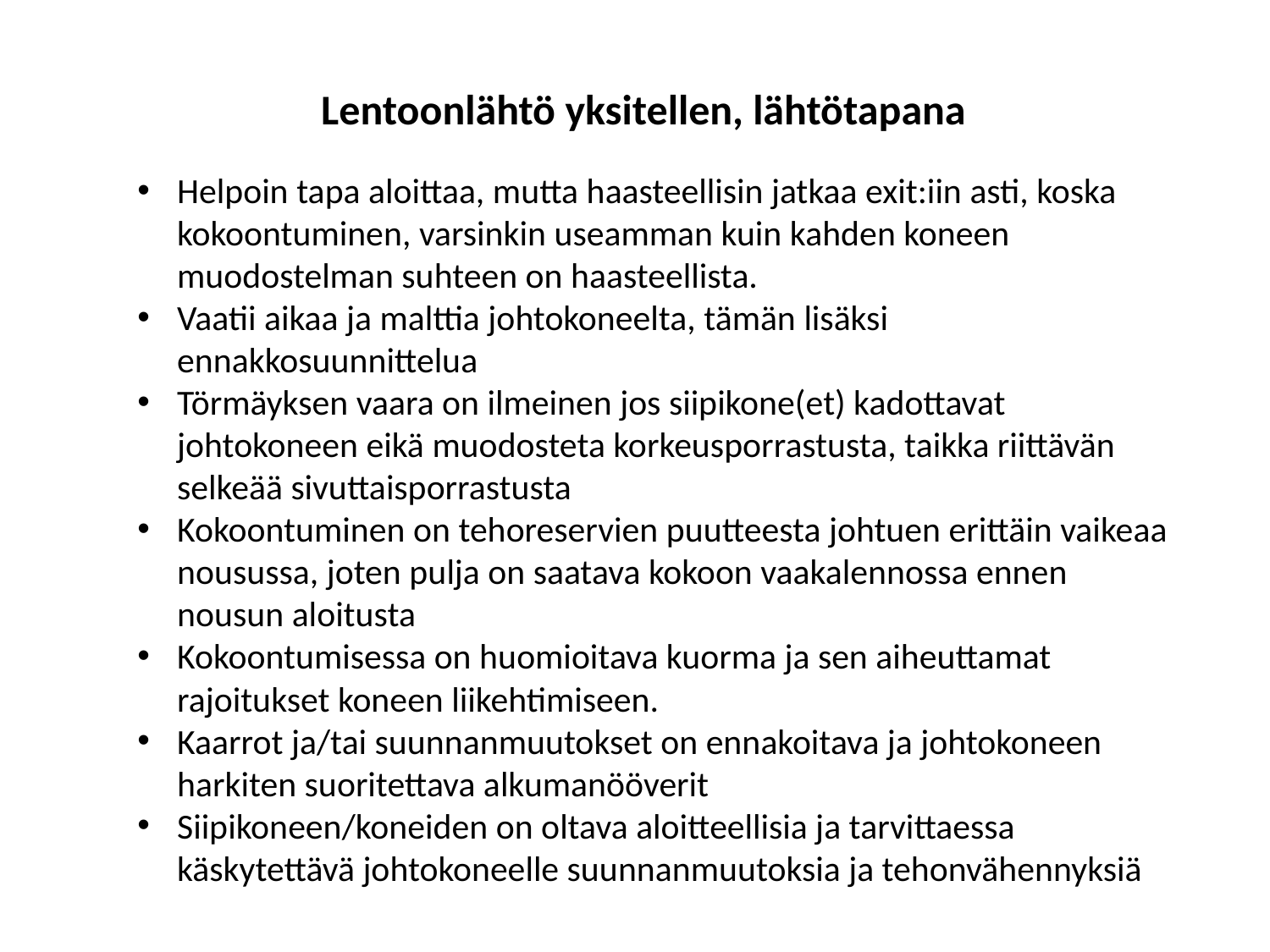

Lentoonlähtö yksitellen, lähtötapana
Helpoin tapa aloittaa, mutta haasteellisin jatkaa exit:iin asti, koska kokoontuminen, varsinkin useamman kuin kahden koneen muodostelman suhteen on haasteellista.
Vaatii aikaa ja malttia johtokoneelta, tämän lisäksi ennakkosuunnittelua
Törmäyksen vaara on ilmeinen jos siipikone(et) kadottavat johtokoneen eikä muodosteta korkeusporrastusta, taikka riittävän selkeää sivuttaisporrastusta
Kokoontuminen on tehoreservien puutteesta johtuen erittäin vaikeaa nousussa, joten pulja on saatava kokoon vaakalennossa ennen nousun aloitusta
Kokoontumisessa on huomioitava kuorma ja sen aiheuttamat rajoitukset koneen liikehtimiseen.
Kaarrot ja/tai suunnanmuutokset on ennakoitava ja johtokoneen harkiten suoritettava alkumanööverit
Siipikoneen/koneiden on oltava aloitteellisia ja tarvittaessa käskytettävä johtokoneelle suunnanmuutoksia ja tehonvähennyksiä